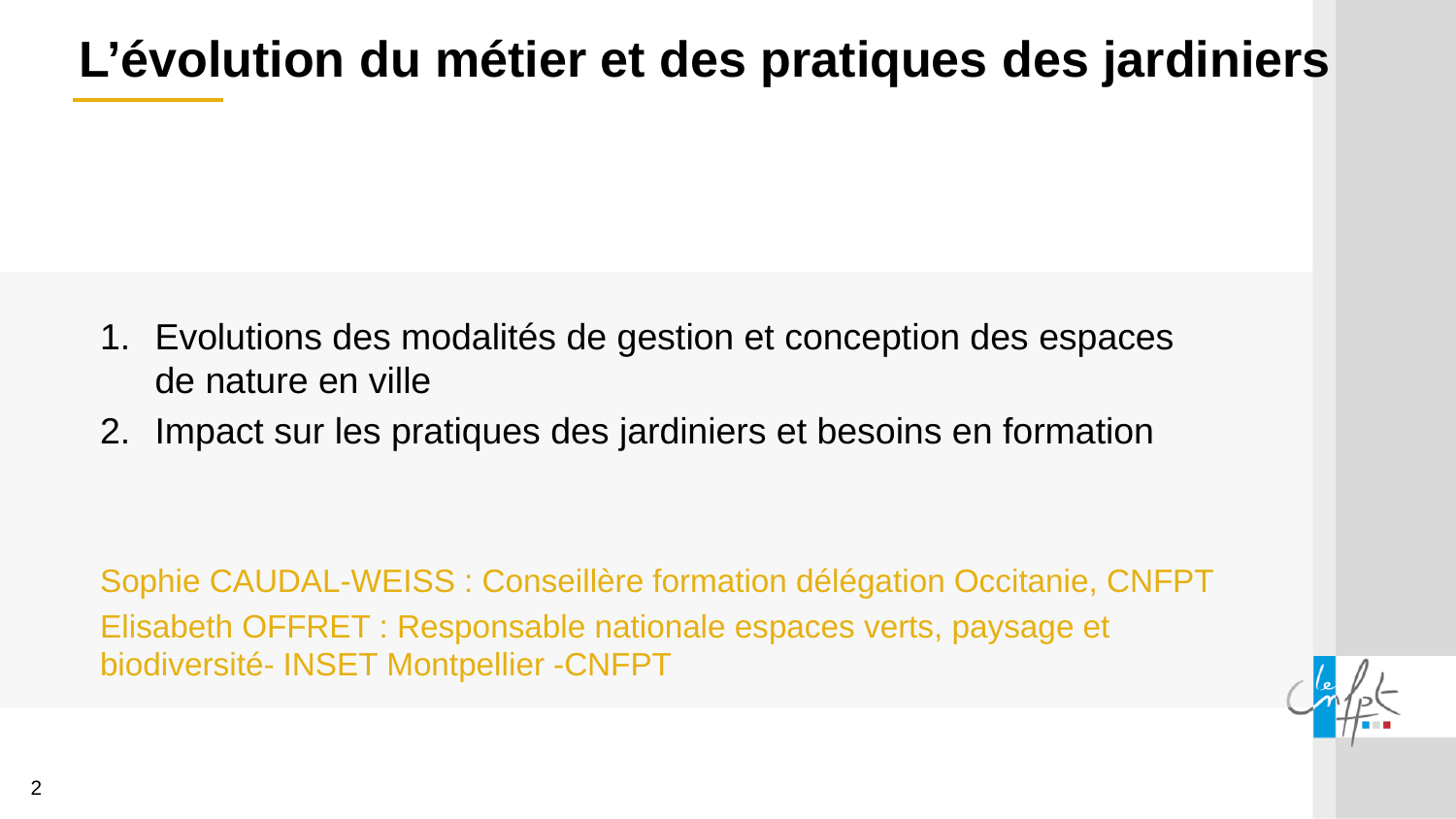

L’évolution du métier et des pratiques des jardiniers

Evolutions des modalités de gestion et conception des espaces de nature en ville
Impact sur les pratiques des jardiniers et besoins en formation

Sophie CAUDAL-WEISS : Conseillère formation délégation Occitanie, CNFPT
Elisabeth OFFRET : Responsable nationale espaces verts, paysage et biodiversité- INSET Montpellier -CNFPT